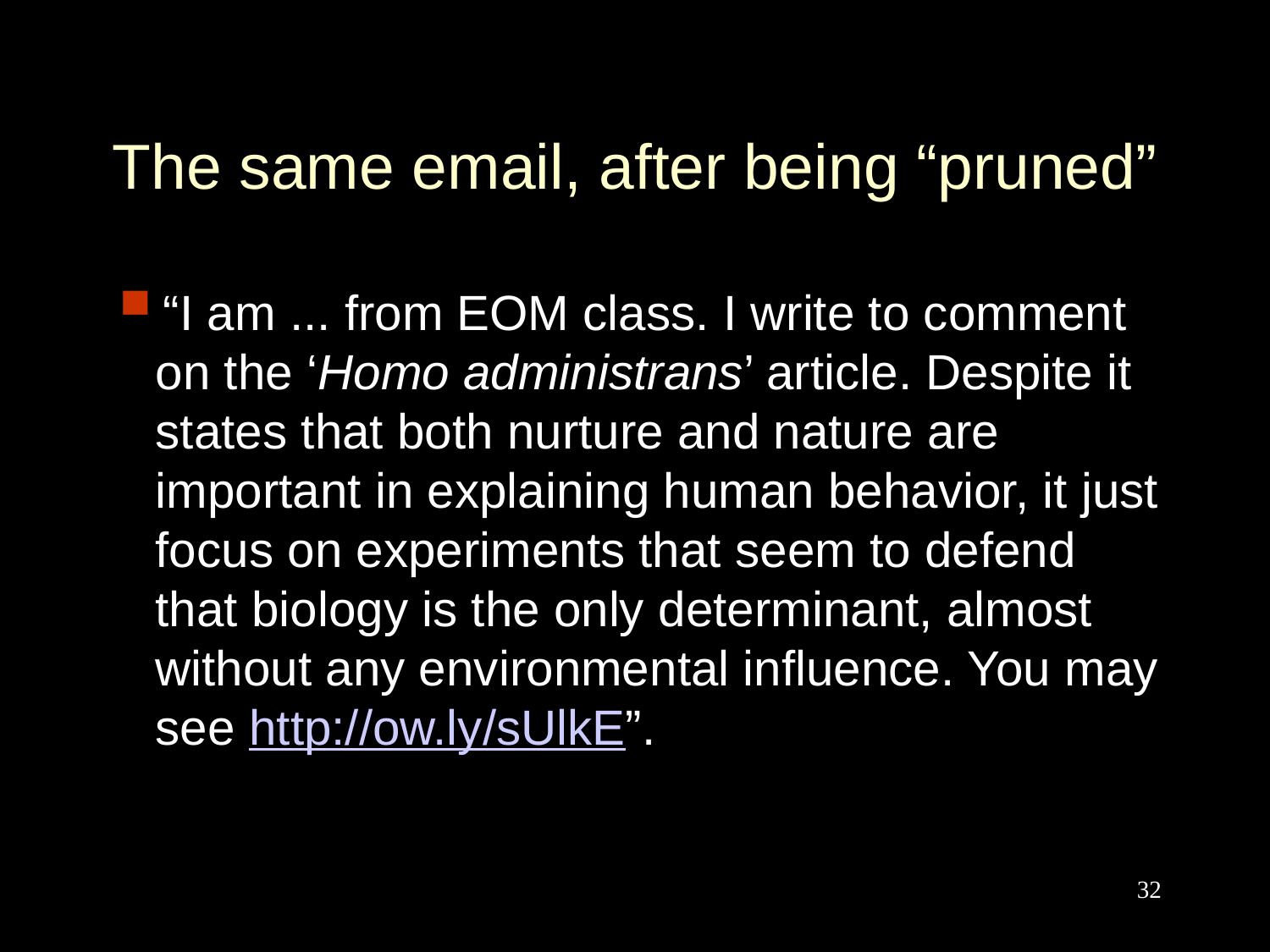

# The same email, after being “pruned”
“I am ... from EOM class. I write to comment on the ‘Homo administrans’ article. Despite it states that both nurture and nature are important in explaining human behavior, it just focus on experiments that seem to defend that biology is the only determinant, almost without any environmental influence. You may see http://ow.ly/sUlkE”.
32